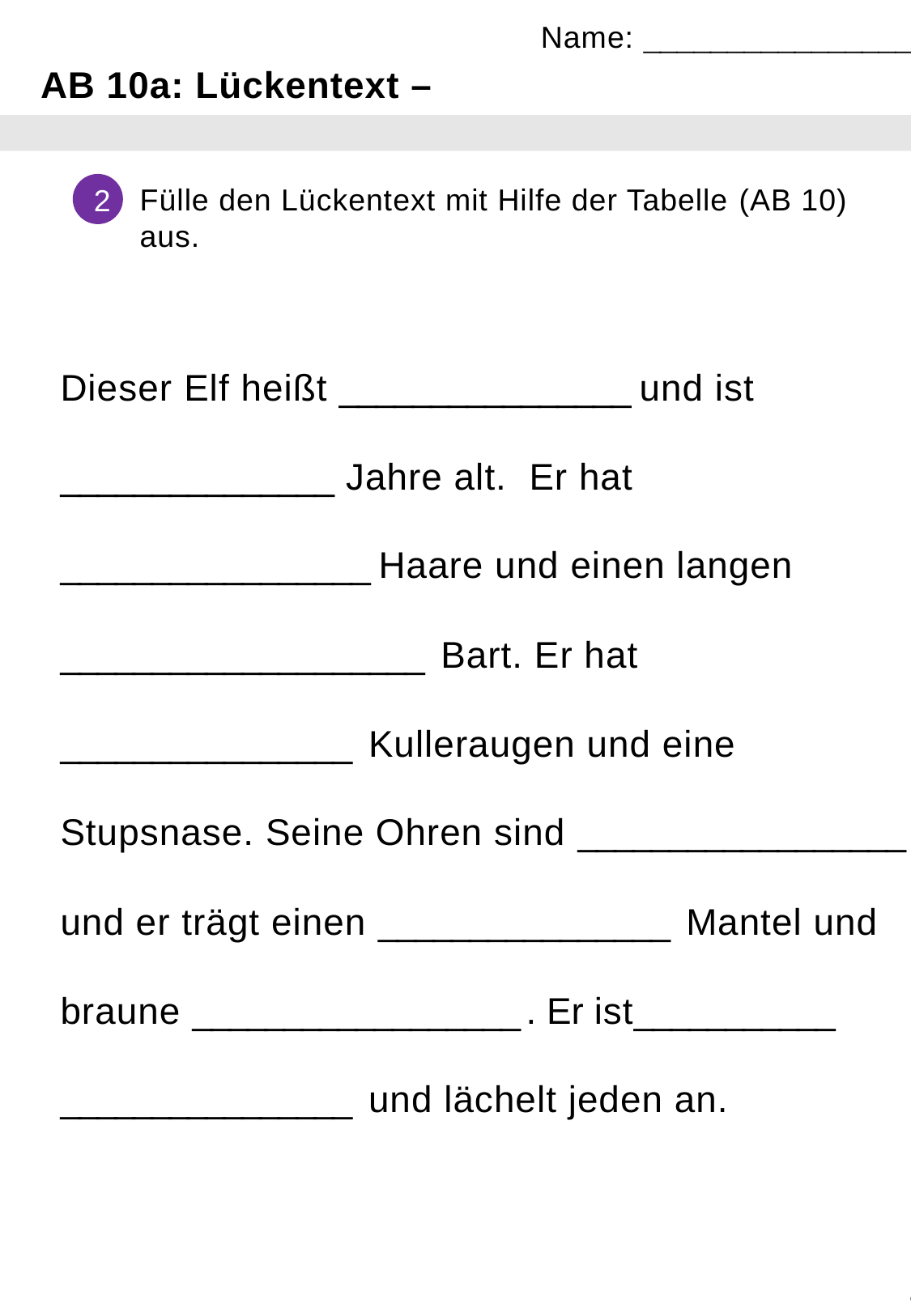

Name: __________________
AB 10a: Lückentext – Elfenbeschreibung

Fülle den Lückentext mit Hilfe der Tabelle (AB 10) aus.
2

Dieser Elf heißt ________________ und ist _______________ Jahre alt.  Er hat _________________ Haare und einen langen ____________________  Bart. Er hat ________________  Kulleraugen und eine Stupsnase. Seine Ohren sind __________________  und er trägt einen ________________  Mantel und braune __________________ . Er ist___________ ________________  und lächelt jeden an.
93